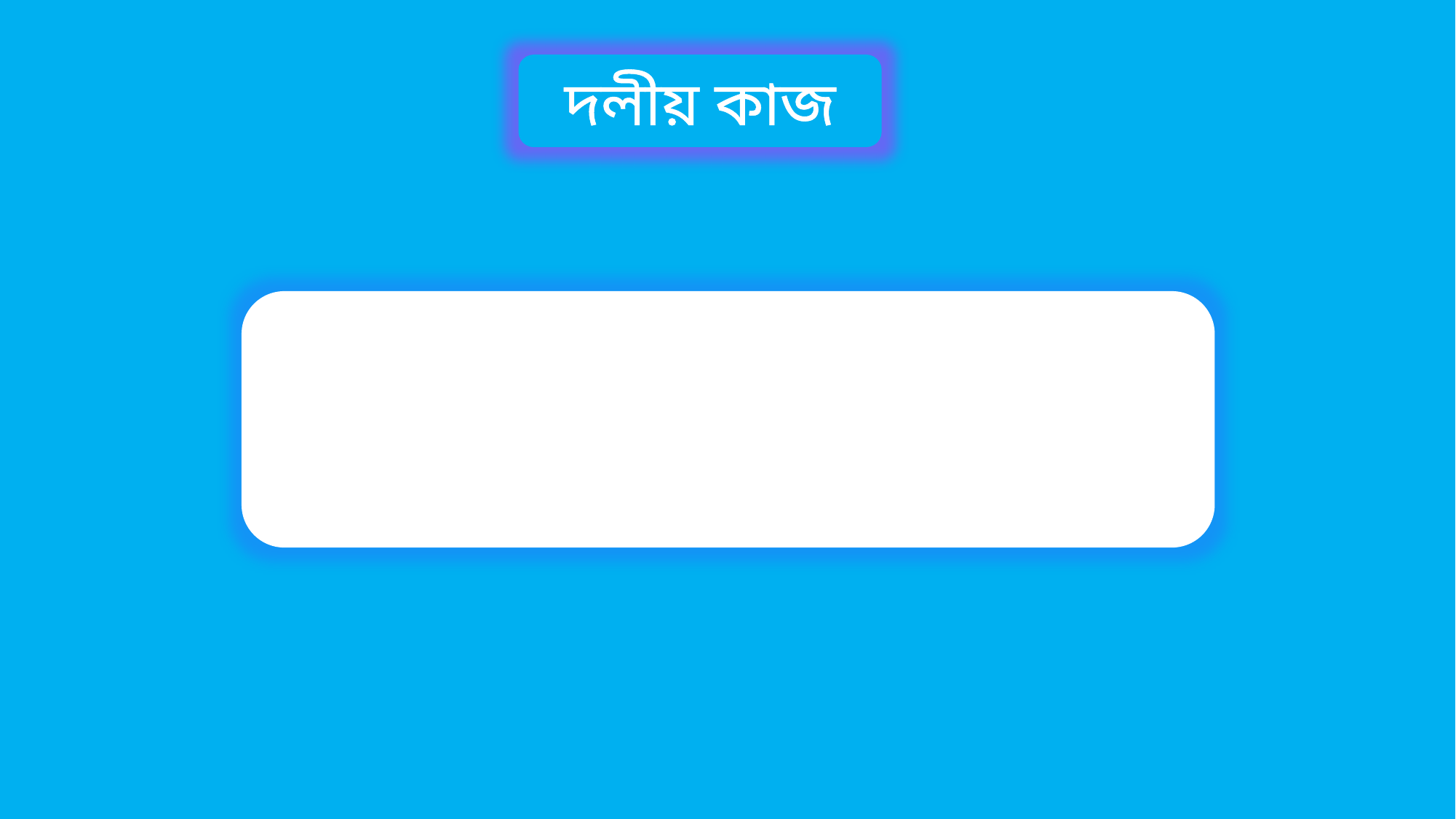

দলীয় কাজ

পাওয়ার পয়েন্টের মাধ্যমে আরো কী কী কি কাজ করা যায় ?  লেখ ।